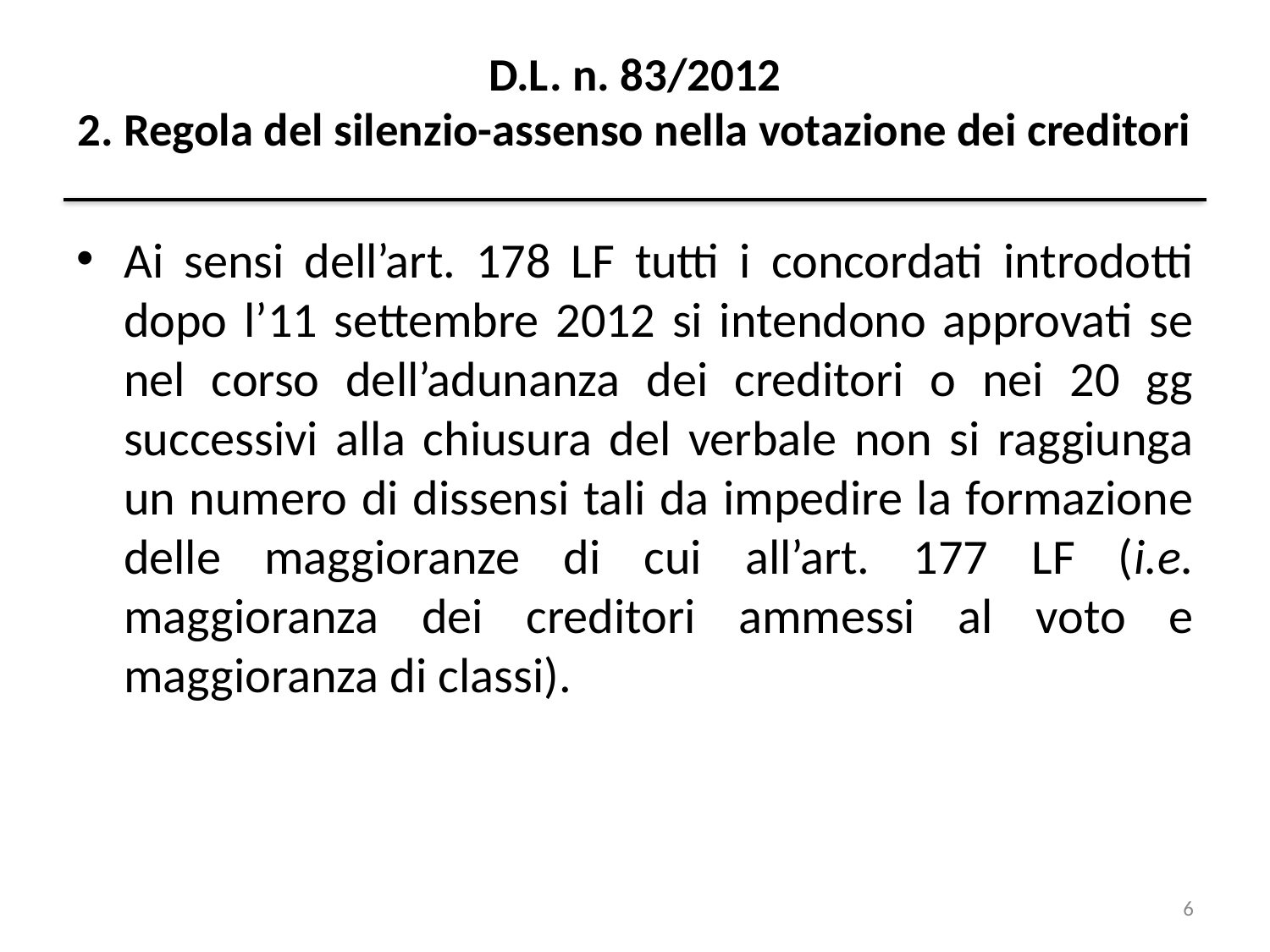

# D.L. n. 83/2012 2. Regola del silenzio-assenso nella votazione dei creditori
Ai sensi dell’art. 178 LF tutti i concordati introdotti dopo l’11 settembre 2012 si intendono approvati se nel corso dell’adunanza dei creditori o nei 20 gg successivi alla chiusura del verbale non si raggiunga un numero di dissensi tali da impedire la formazione delle maggioranze di cui all’art. 177 LF (i.e. maggioranza dei creditori ammessi al voto e maggioranza di classi).

6